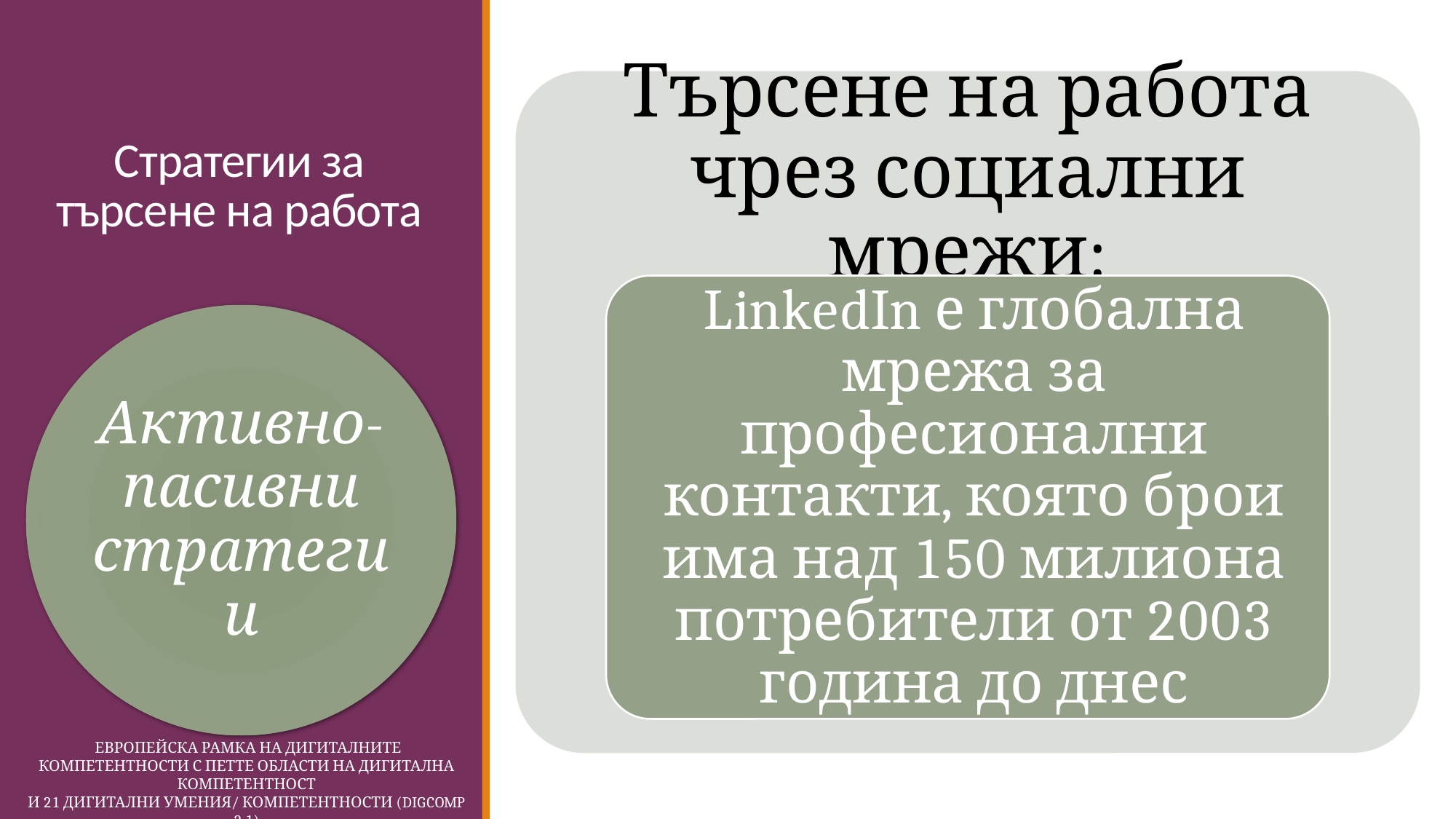

# Стратегии за търсене на работа
Търсене на работа чрез социални мрежи:
LinkedIn е глобална мрежа за професионални контакти, която брои има над 150 милиона потребители от 2003 година до днес
Активно-пасивни стратегии
 Европейска Рамка на дигиталните компетентности с петте области на дигитална компетентност
и 21 дигитални умения/ компетентности (DigComp 2.1)